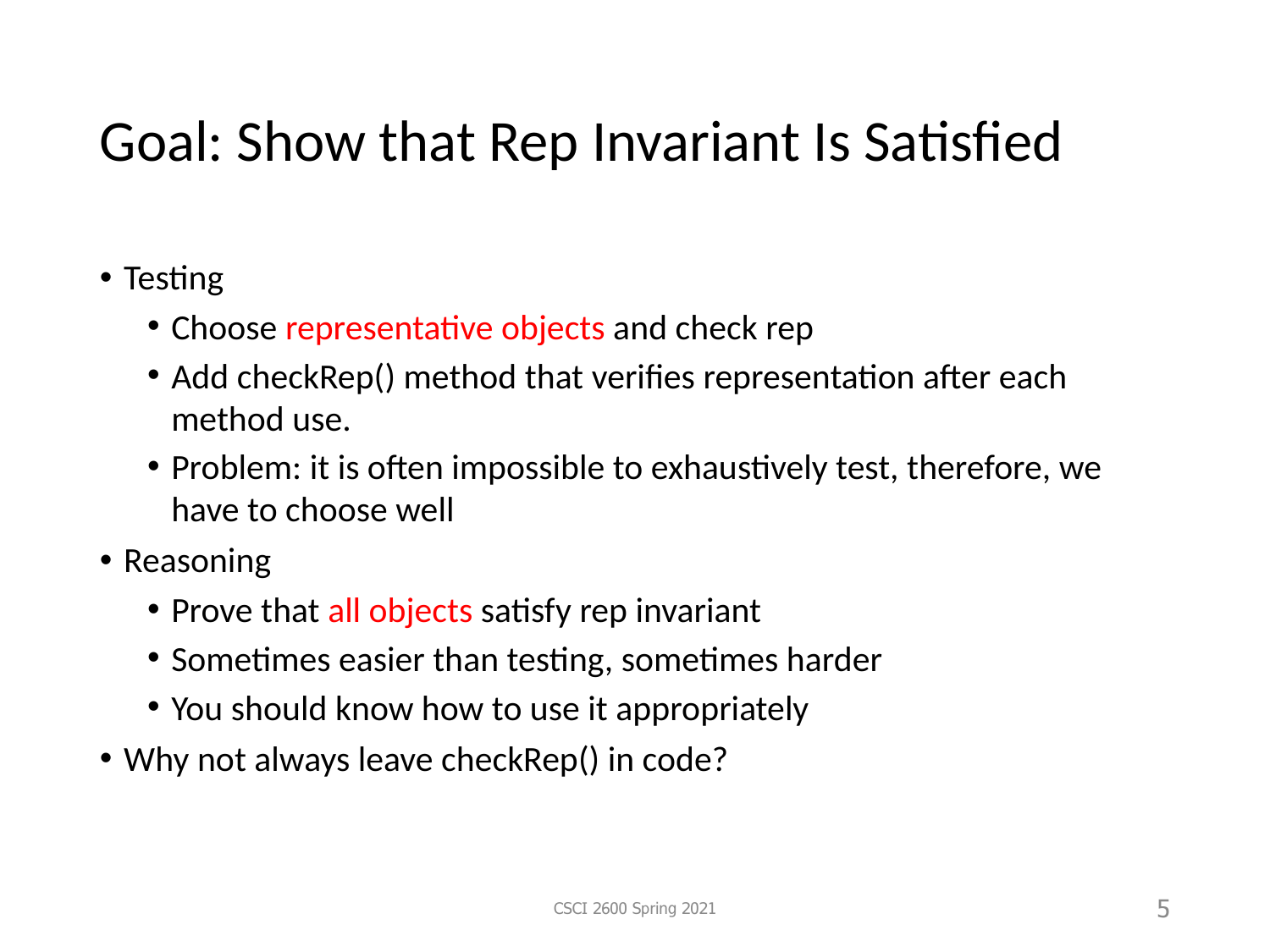

Goal: Show that Rep Invariant Is Satisfied
Testing
Choose representative objects and check rep
Add checkRep() method that verifies representation after each method use.
Problem: it is often impossible to exhaustively test, therefore, we have to choose well
Reasoning
Prove that all objects satisfy rep invariant
Sometimes easier than testing, sometimes harder
You should know how to use it appropriately
Why not always leave checkRep() in code?

CSCI 2600 Spring 2021
 5